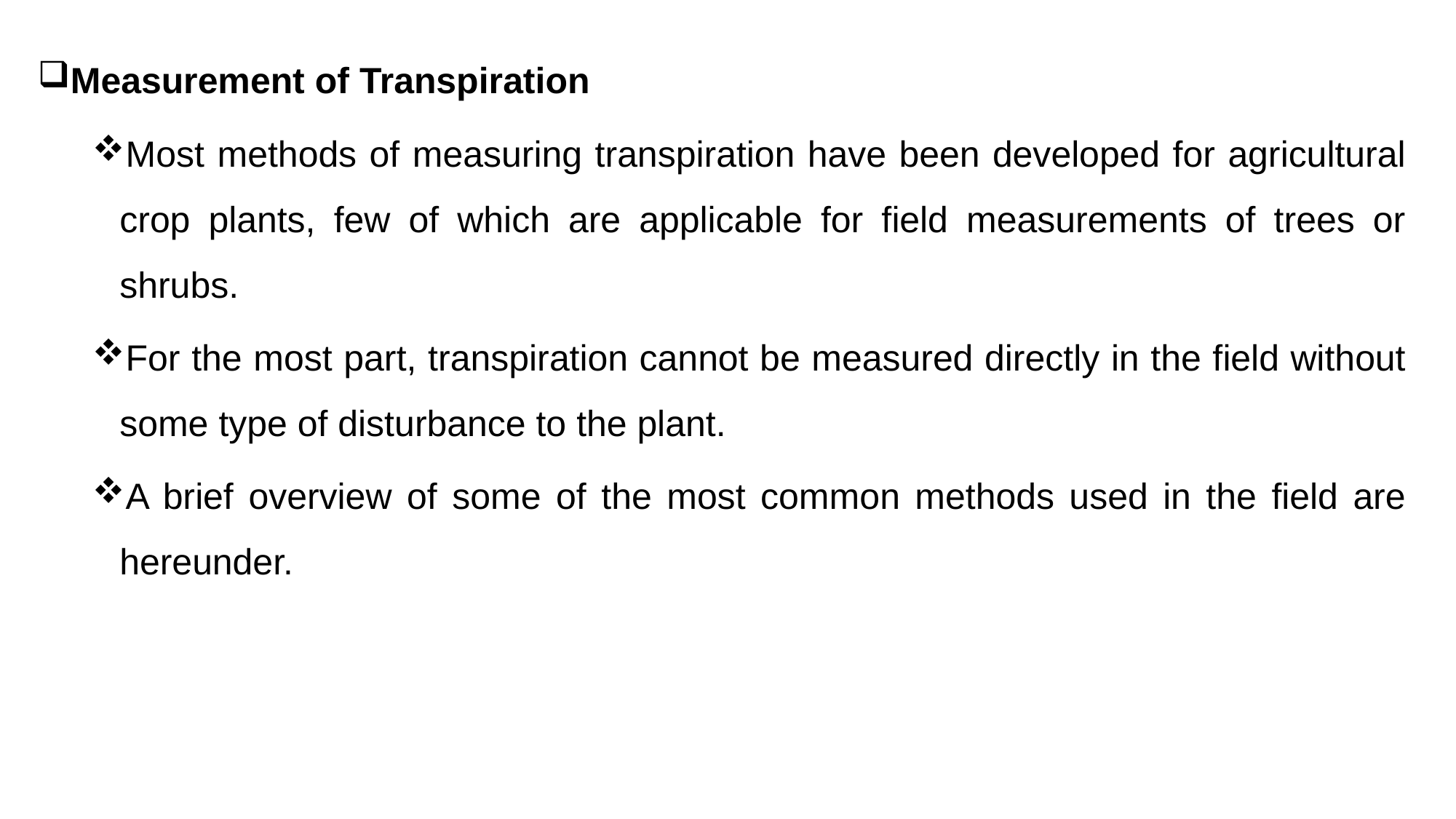

Measurement of Transpiration
Most methods of measuring transpiration have been developed for agricultural crop plants, few of which are applicable for field measurements of trees or shrubs.
For the most part, transpiration cannot be measured directly in the field without some type of disturbance to the plant.
A brief overview of some of the most common methods used in the field are hereunder.